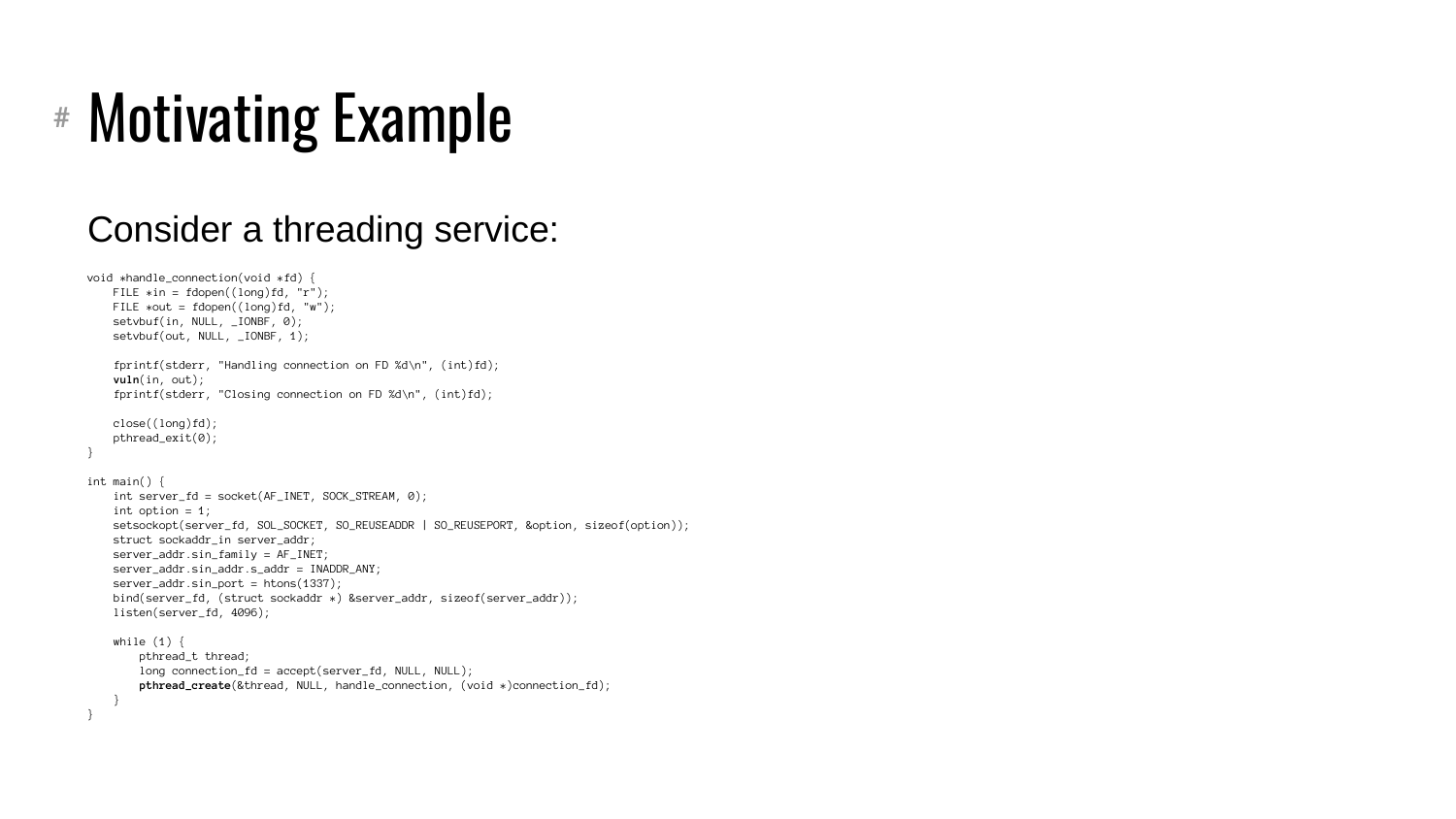

# Motivating Example
Consider a threading service:
void *handle_connection(void *fd) {
    FILE *in = fdopen((long)fd, "r");
    FILE *out = fdopen((long)fd, "w");
    setvbuf(in, NULL, _IONBF, 0);
    setvbuf(out, NULL, _IONBF, 1);

    fprintf(stderr, "Handling connection on FD %d\n", (int)fd);
    vuln(in, out);
    fprintf(stderr, "Closing connection on FD %d\n", (int)fd);

    close((long)fd);
    pthread_exit(0);
}

int main() {
    int server_fd = socket(AF_INET, SOCK_STREAM, 0);
    int option = 1;
    setsockopt(server_fd, SOL_SOCKET, SO_REUSEADDR | SO_REUSEPORT, &option, sizeof(option));
    struct sockaddr_in server_addr;
    server_addr.sin_family = AF_INET;
    server_addr.sin_addr.s_addr = INADDR_ANY;
    server_addr.sin_port = htons(1337);
    bind(server_fd, (struct sockaddr *) &server_addr, sizeof(server_addr));
    listen(server_fd, 4096);

    while (1) {
        pthread_t thread;
        long connection_fd = accept(server_fd, NULL, NULL);
        pthread_create(&thread, NULL, handle_connection, (void *)connection_fd);
    }
}